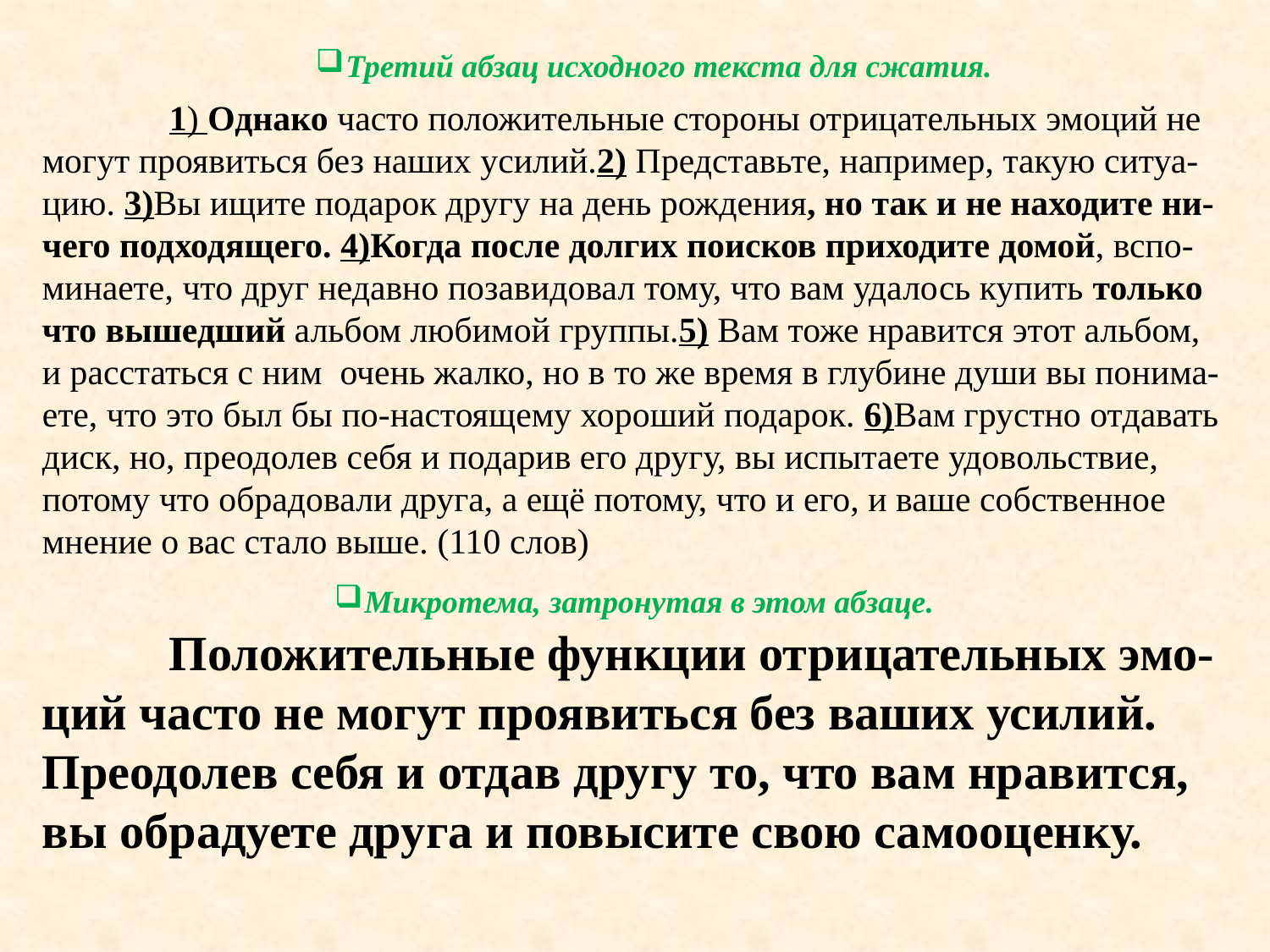

Третий абзац исходного текста для сжатия.

	1) Однако часто положительные стороны отрицательных эмоций не могут проявиться без наших усилий.2) Представьте, например, такую ситуа-цию. 3)Вы ищите подарок другу на день рождения, но так и не находите ни-чего подходящего. 4)Когда после долгих поисков приходите домой, вспо-минаете, что друг недавно позавидовал тому, что вам удалось купить только что вышедший альбом любимой группы.5) Вам тоже нравится этот альбом,  и расстаться с ним  очень жалко, но в то же время в глубине души вы понима-ете, что это был бы по-настоящему хороший подарок. 6)Вам грустно отдавать диск, но, преодолев себя и подарив его другу, вы испытаете удовольствие, потому что обрадовали друга, а ещё потому, что и его, и ваше собственное мнение о вас стало выше. (110 слов)
Микротема, затронутая в этом абзаце.
	Положительные функции отрицательных эмо-ций часто не могут проявиться без ваших усилий. Преодолев себя и отдав другу то, что вам нравится, вы обрадуете друга и повысите свою самооценку.